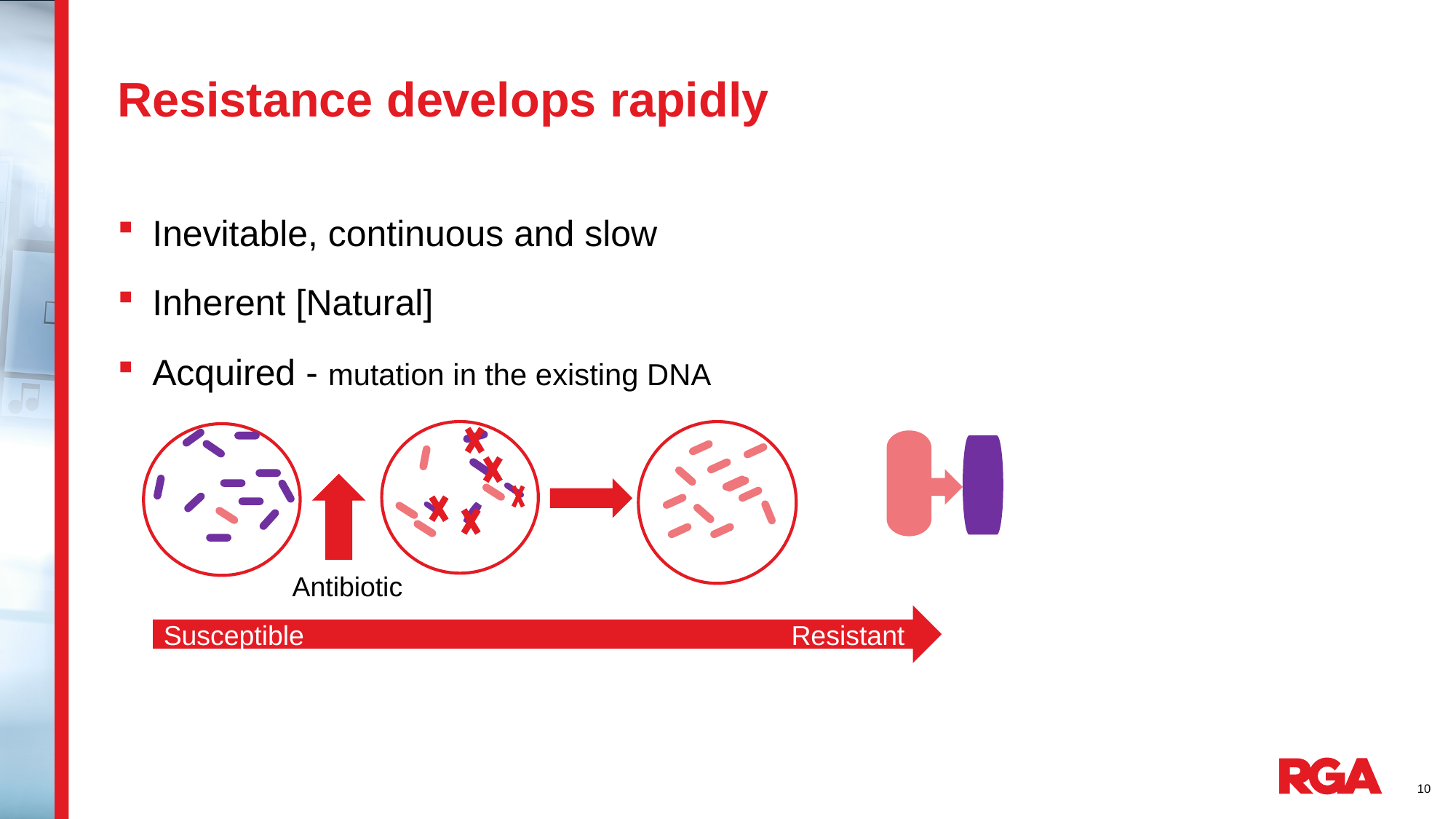

# Resistance develops rapidly

Inevitable, continuous and slow
Inherent [Natural]
Acquired - mutation in the existing DNA

v
v
v

Antibiotic
Susceptible                                                                Resistant